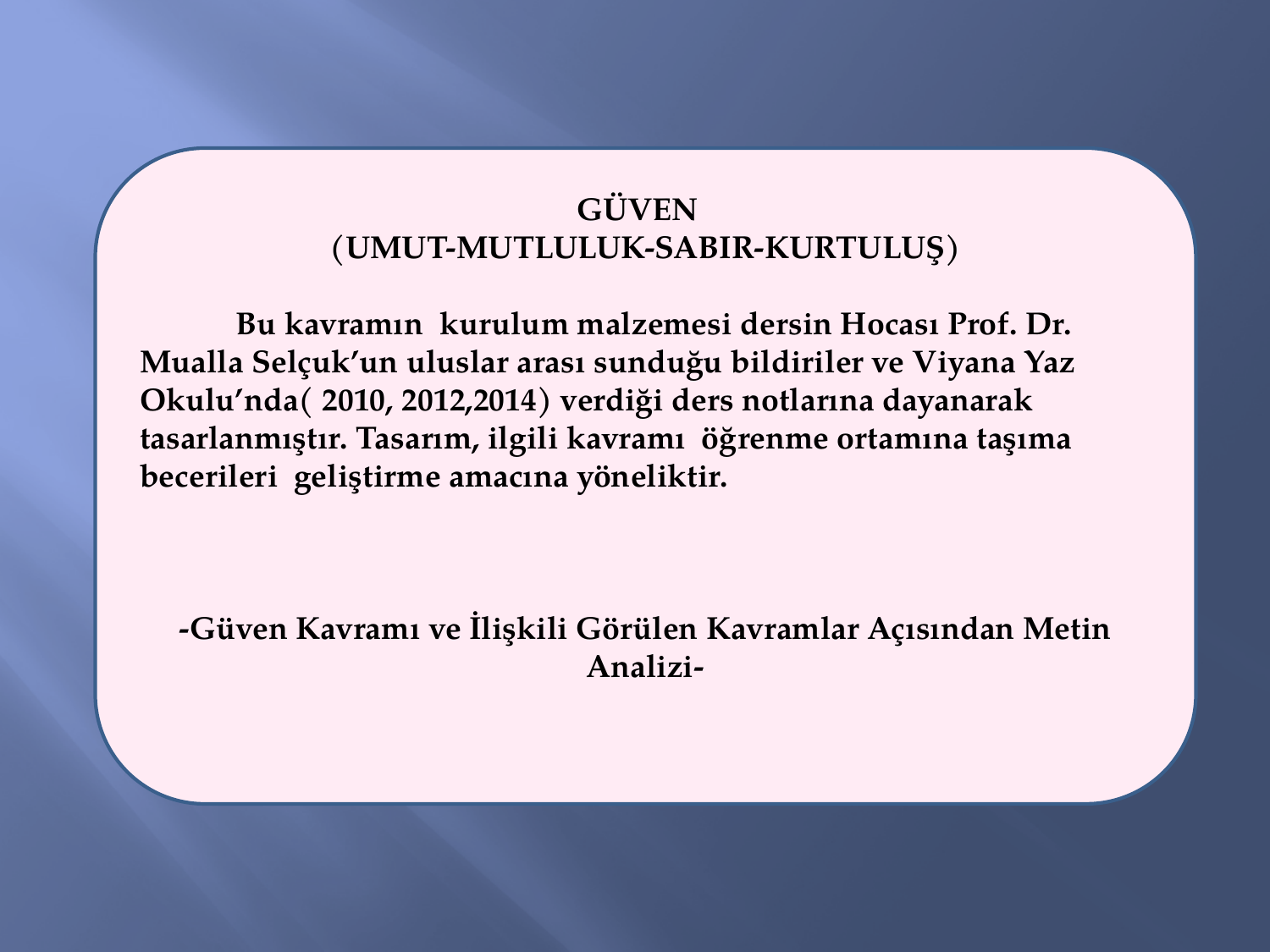

GÜVEN
(UMUT-MUTLULUK-SABIR-KURTULUŞ)

            Bu kavramın  kurulum malzemesi dersin Hocası Prof. Dr. Mualla Selçuk’un uluslar arası sunduğu bildiriler ve Viyana Yaz Okulu’nda( 2010, 2012,2014) verdiği ders notlarına dayanarak tasarlanmıştır. Tasarım, ilgili kavramı  öğrenme ortamına taşıma becerileri  geliştirme amacına yöneliktir.

-Güven Kavramı ve İlişkili Görülen Kavramlar Açısından Metin Analizi-